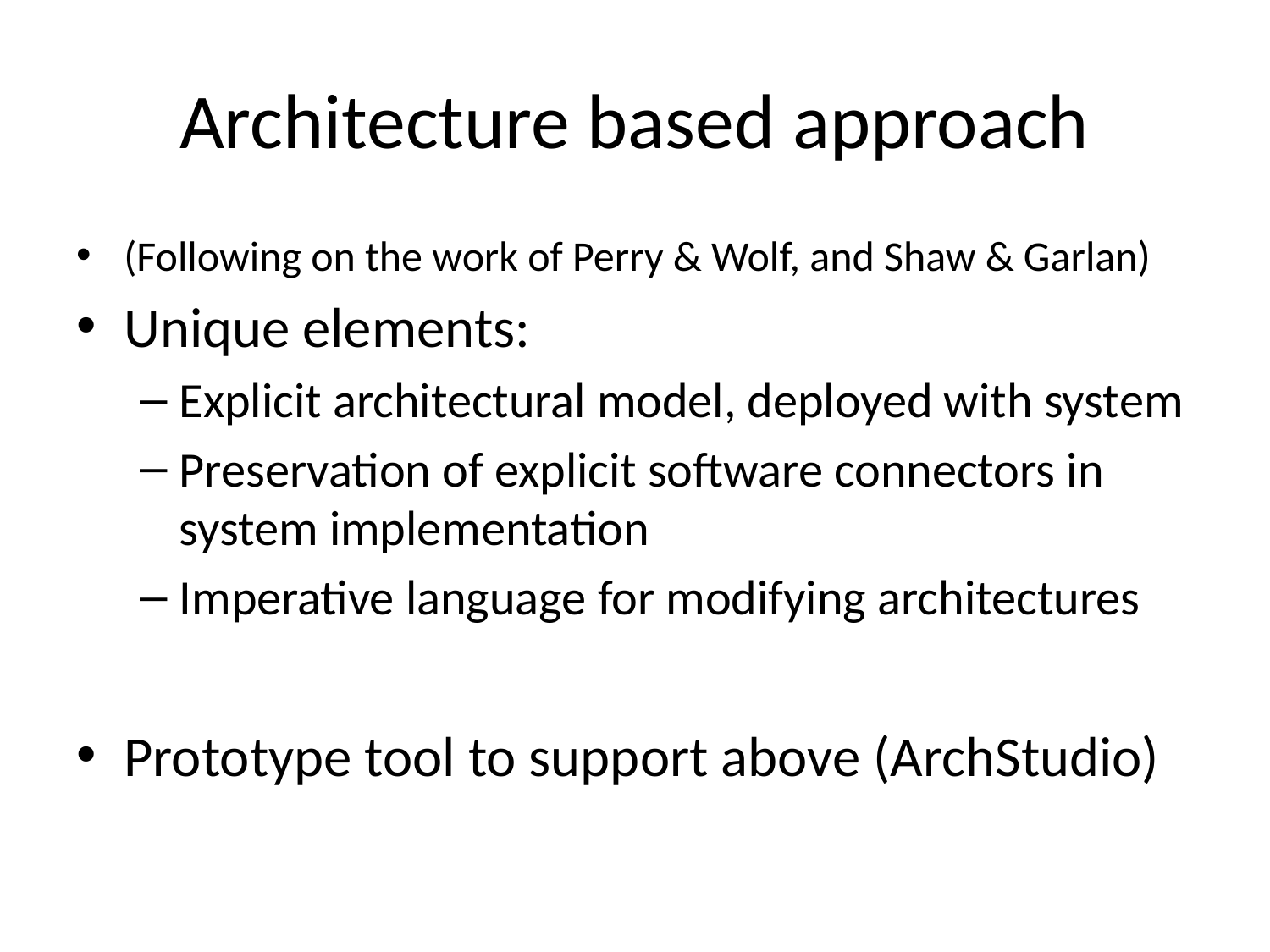

# Architecture based approach
(Following on the work of Perry & Wolf, and Shaw & Garlan)
Unique elements:
Explicit architectural model, deployed with system
Preservation of explicit software connectors in system implementation
Imperative language for modifying architectures

Prototype tool to support above (ArchStudio)